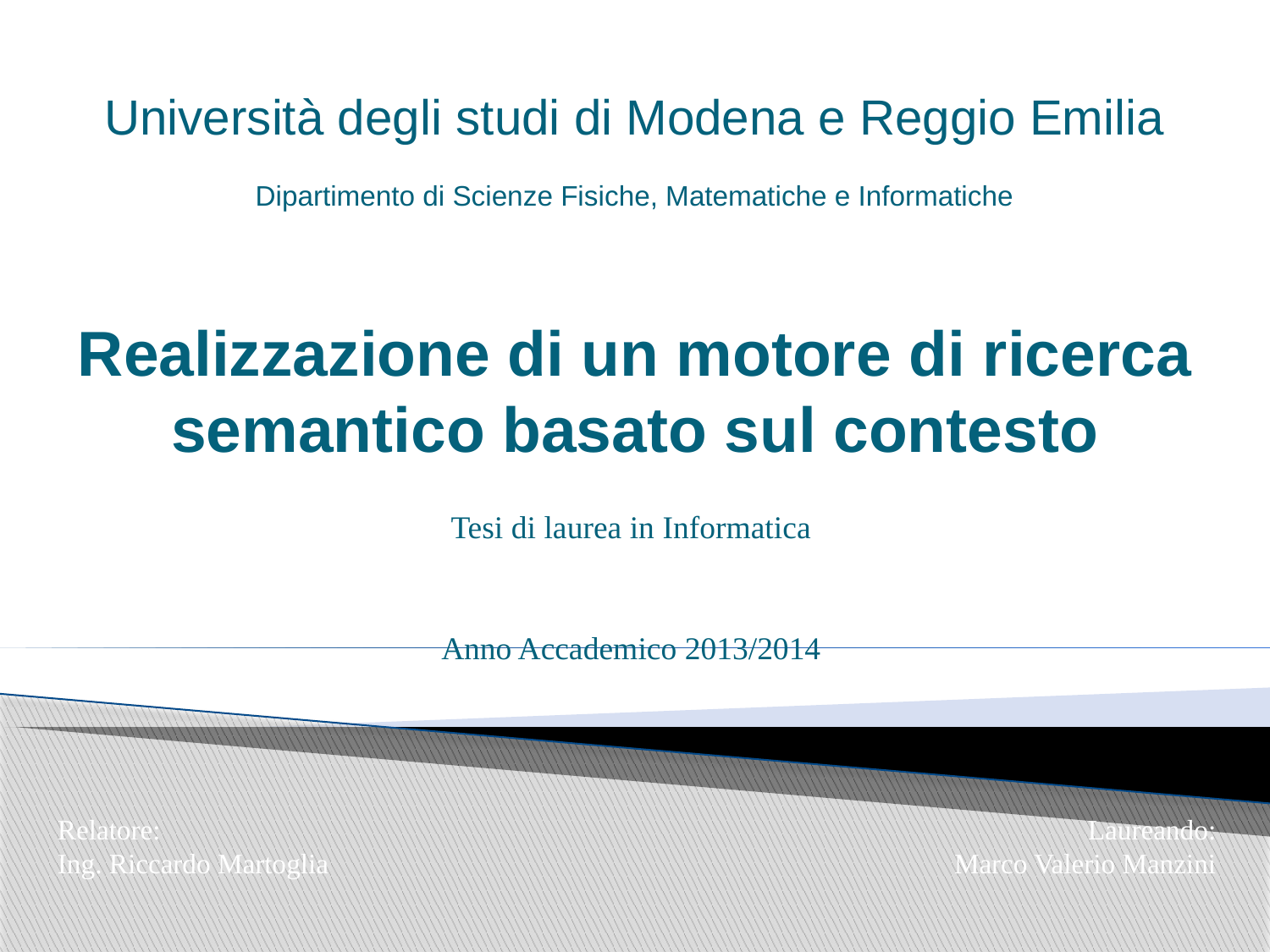

Università degli studi di Modena e Reggio Emilia

Dipartimento di Scienze Fisiche, Matematiche e Informatiche
# Realizzazione di un motore di ricerca semantico basato sul contesto
Tesi di laurea in Informatica

Anno Accademico 2013/2014

Relatore:
Ing. Riccardo Martoglia
Laureando:
Marco Valerio Manzini